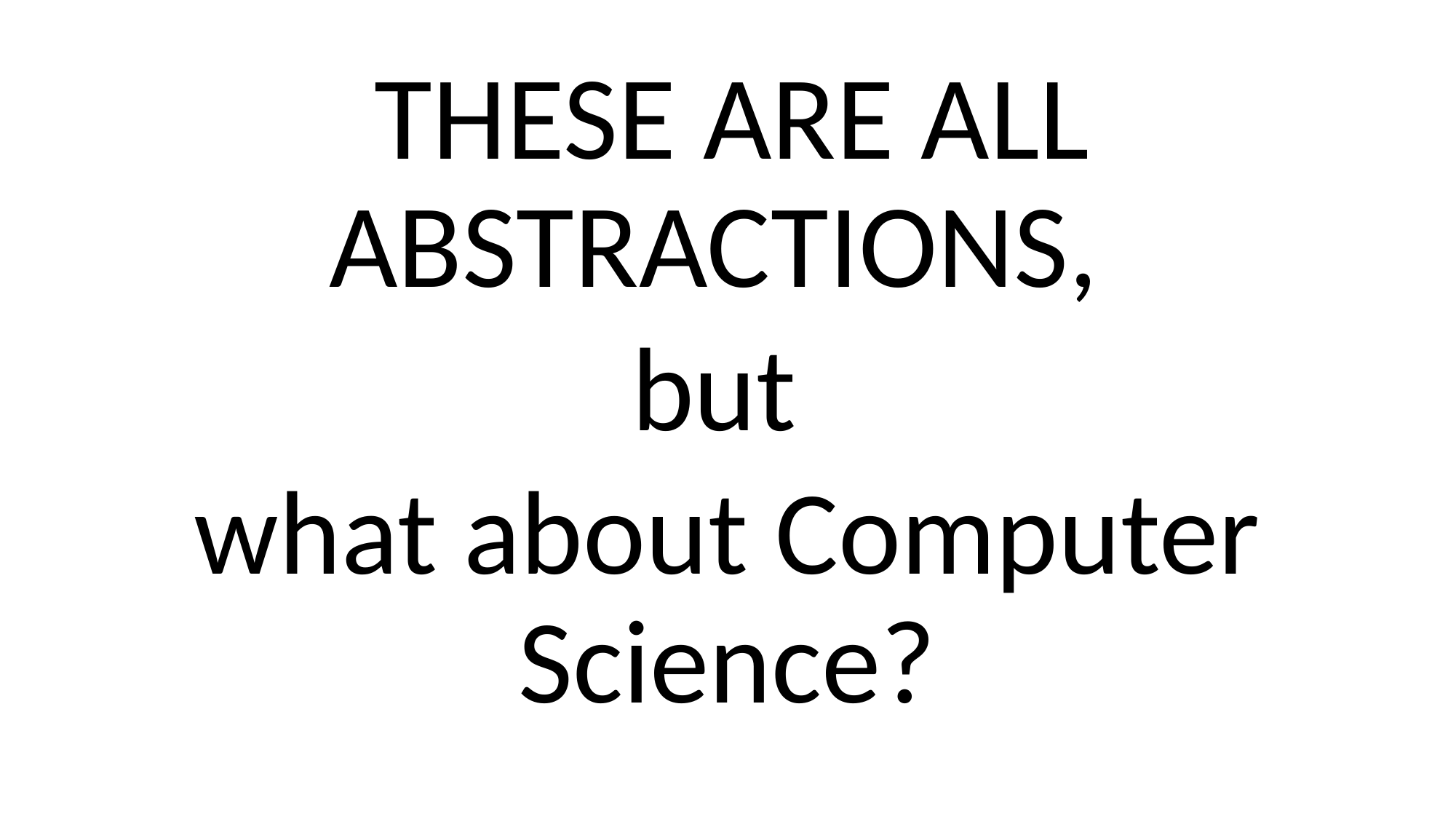

THESE ARE ALL ABSTRACTIONS,
but
what about Computer Science?